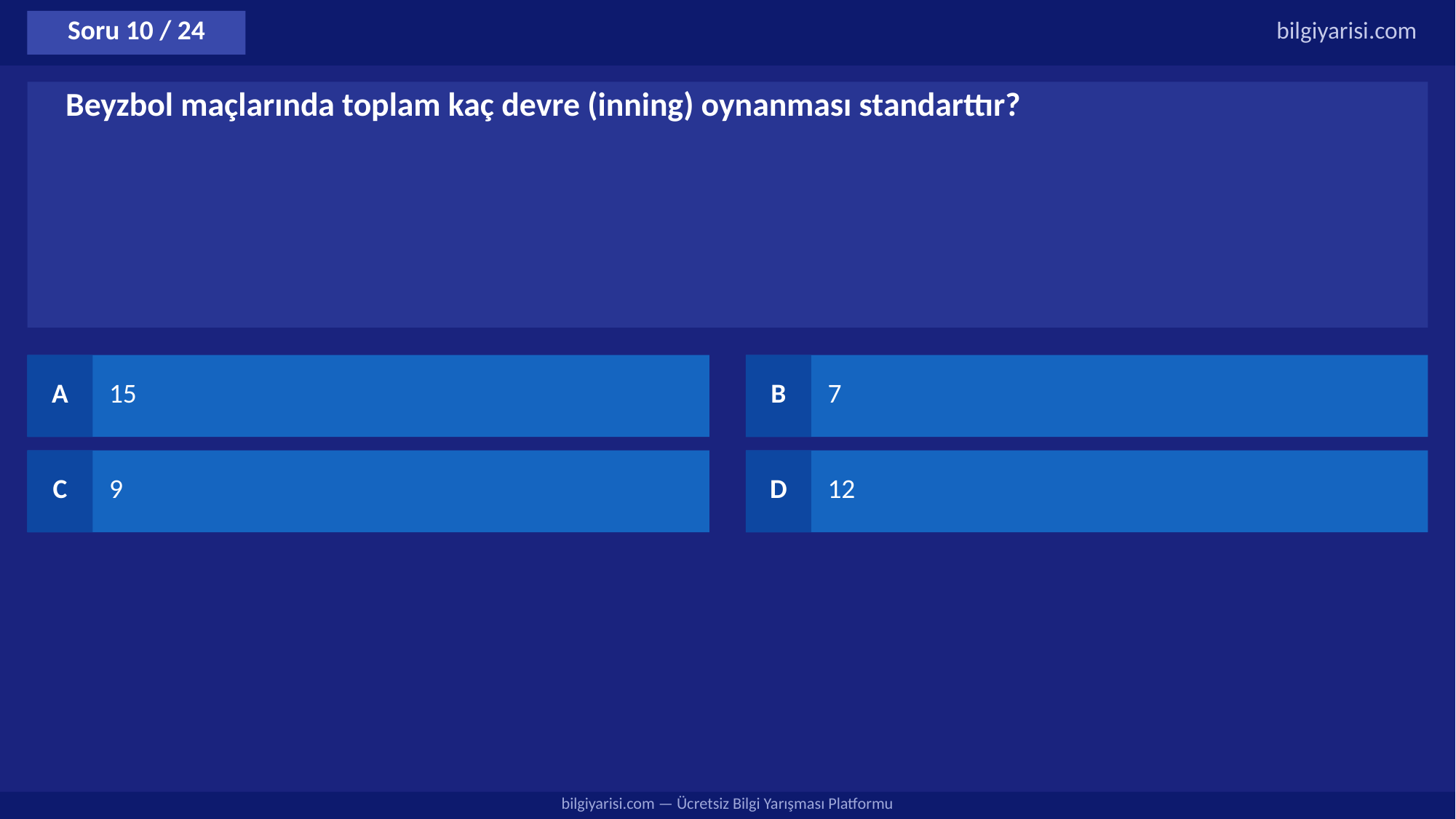

Soru 10 / 24
bilgiyarisi.com

Beyzbol maçlarında toplam kaç devre (inning) oynanması standarttır?

A
15

B
7

C
9

D
12
bilgiyarisi.com — Ücretsiz Bilgi Yarışması Platformu